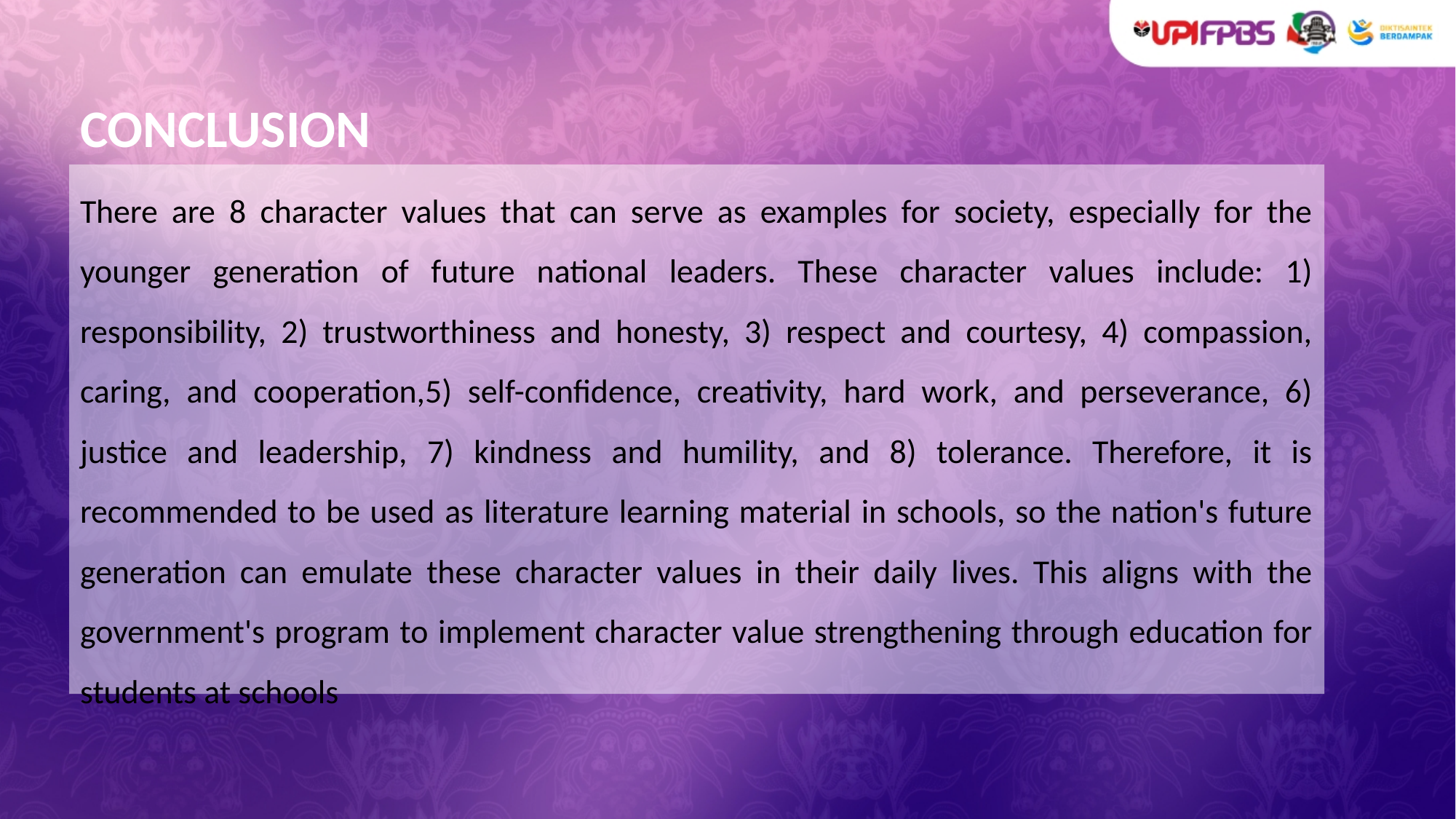

# CONCLUSION
There are 8 character values that can serve as examples for society, especially for the younger generation of future national leaders. These character values include: 1) responsibility, 2) trustworthiness and honesty, 3) respect and courtesy, 4) compassion, caring, and cooperation,5) self-confidence, creativity, hard work, and perseverance, 6) justice and leadership, 7) kindness and humility, and 8) tolerance. Therefore, it is recommended to be used as literature learning material in schools, so the nation's future generation can emulate these character values in their daily lives. This aligns with the government's program to implement character value strengthening through education for students at schools